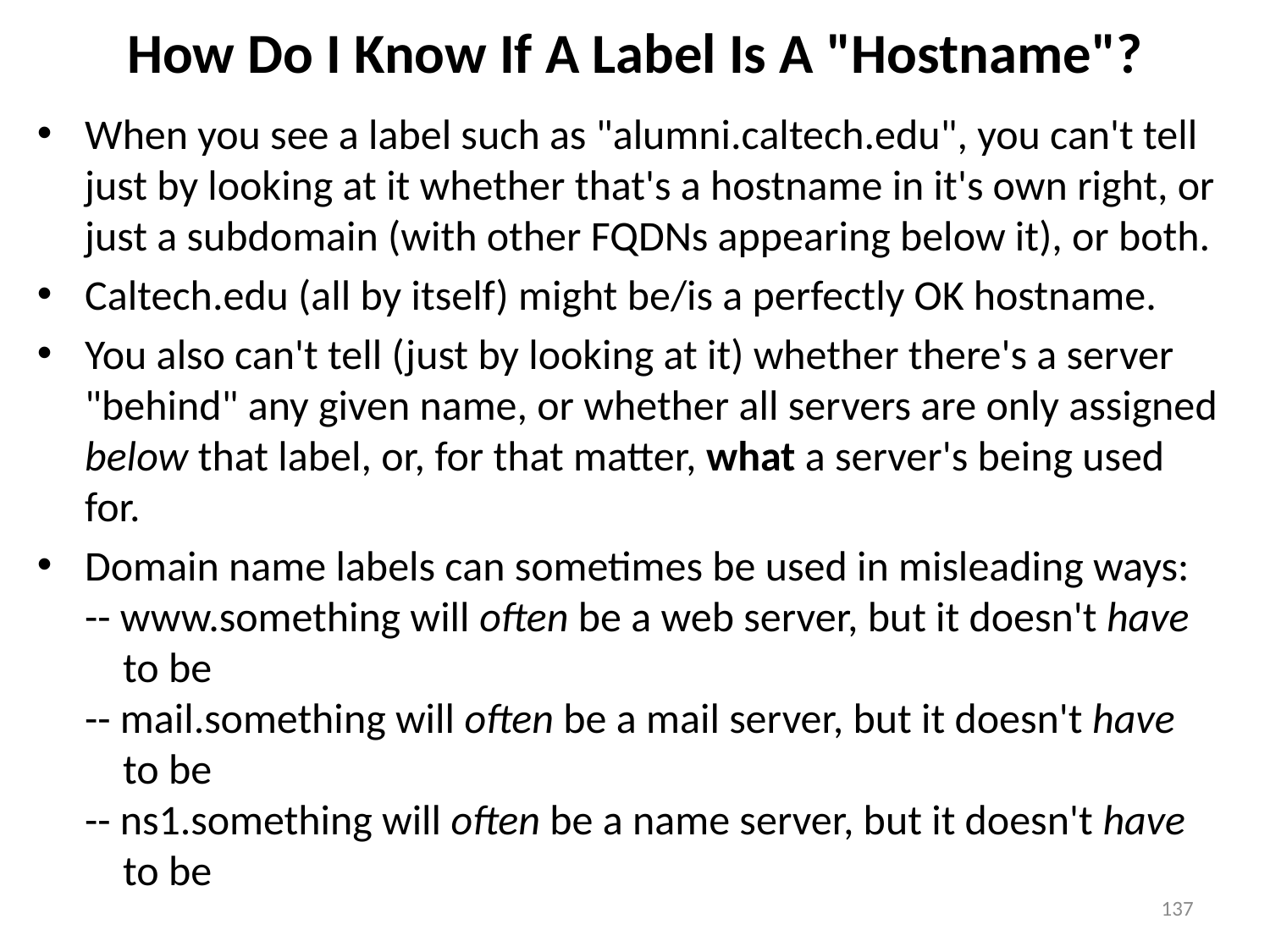

# How Do I Know If A Label Is A "Hostname"?
When you see a label such as "alumni.caltech.edu", you can't tell just by looking at it whether that's a hostname in it's own right, or just a subdomain (with other FQDNs appearing below it), or both.
Caltech.edu (all by itself) might be/is a perfectly OK hostname.
You also can't tell (just by looking at it) whether there's a server "behind" any given name, or whether all servers are only assigned below that label, or, for that matter, what a server's being used for.
Domain name labels can sometimes be used in misleading ways:
-- www.something will often be a web server, but it doesn't have
    to be
-- mail.something will often be a mail server, but it doesn't have
    to be
-- ns1.something will often be a name server, but it doesn't have
    to be
137